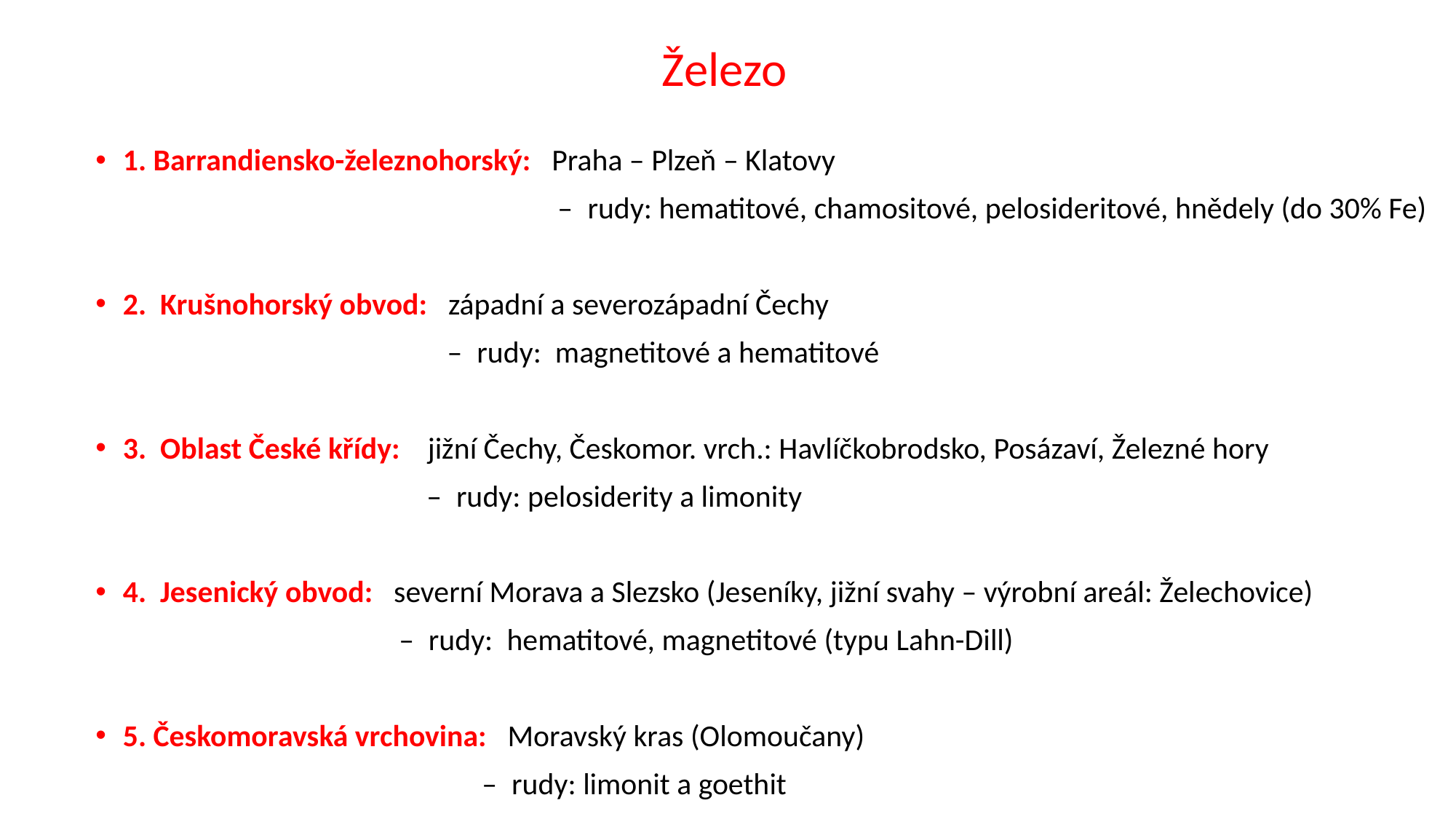

# Železo
1. Barrandiensko-železnohorský:   Praha – Plzeň – Klatovy
                                                                   –  rudy: hematitové, chamositové, pelosideritové, hnědely (do 30% Fe)

2.  Krušnohorský obvod:   západní a severozápadní Čechy
                                                   –  rudy:  magnetitové a hematitové

3.  Oblast České křídy:    jižní Čechy, Českomor. vrch.: Havlíčkobrodsko, Posázaví, Železné hory
                                                –  rudy: pelosiderity a limonity

4.  Jesenický obvod:   severní Morava a Slezsko (Jeseníky, jižní svahy – výrobní areál: Želechovice)
                                            –  rudy:  hematitové, magnetitové (typu Lahn-Dill)

5. Českomoravská vrchovina:   Moravský kras (Olomoučany)
                                                        –  rudy: limonit a goethit